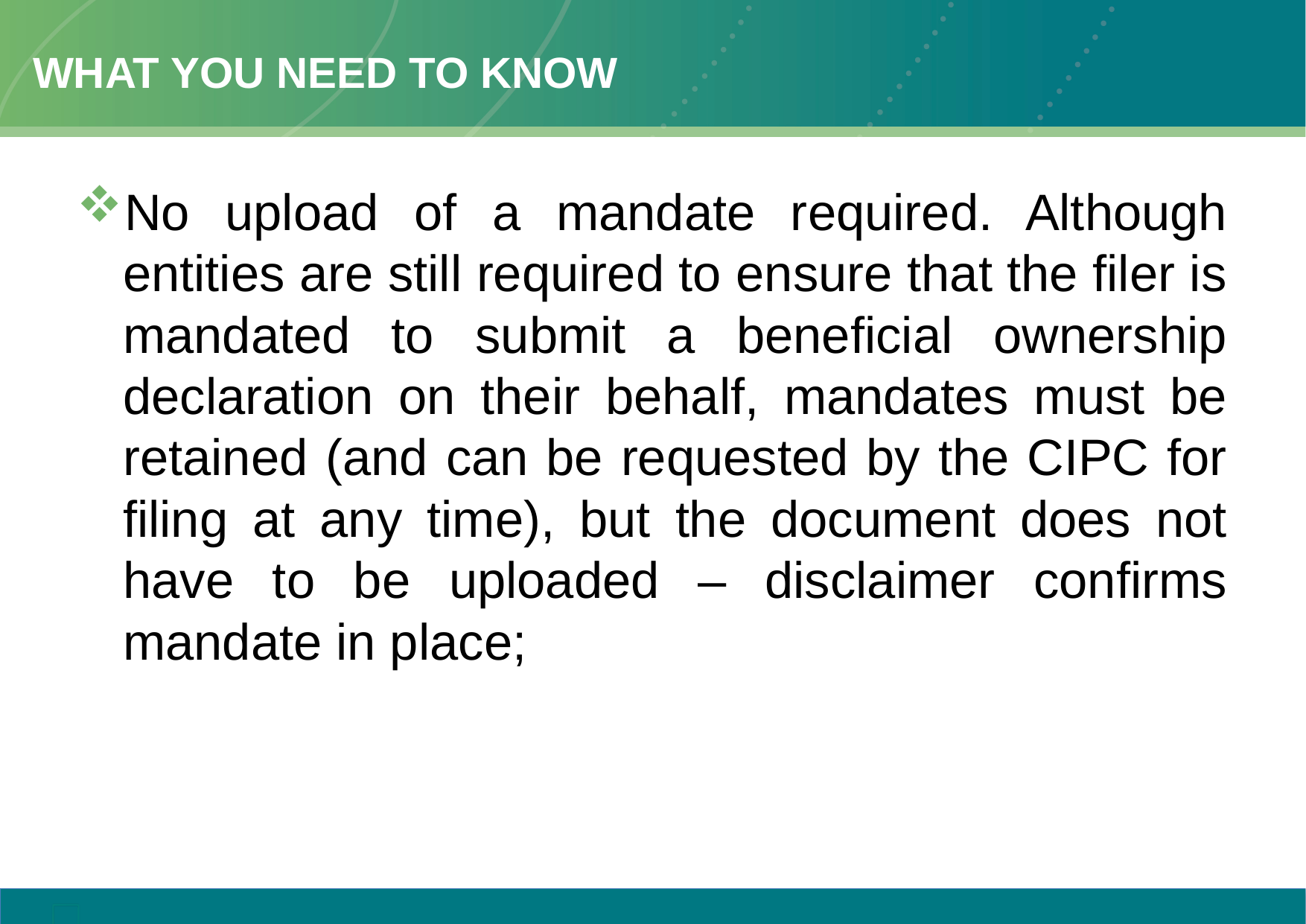

# What YOU NEED TO KNOW
No upload of a mandate required. Although entities are still required to ensure that the filer is mandated to submit a beneficial ownership declaration on their behalf, mandates must be retained (and can be requested by the CIPC for filing at any time), but the document does not have to be uploaded – disclaimer confirms mandate in place;